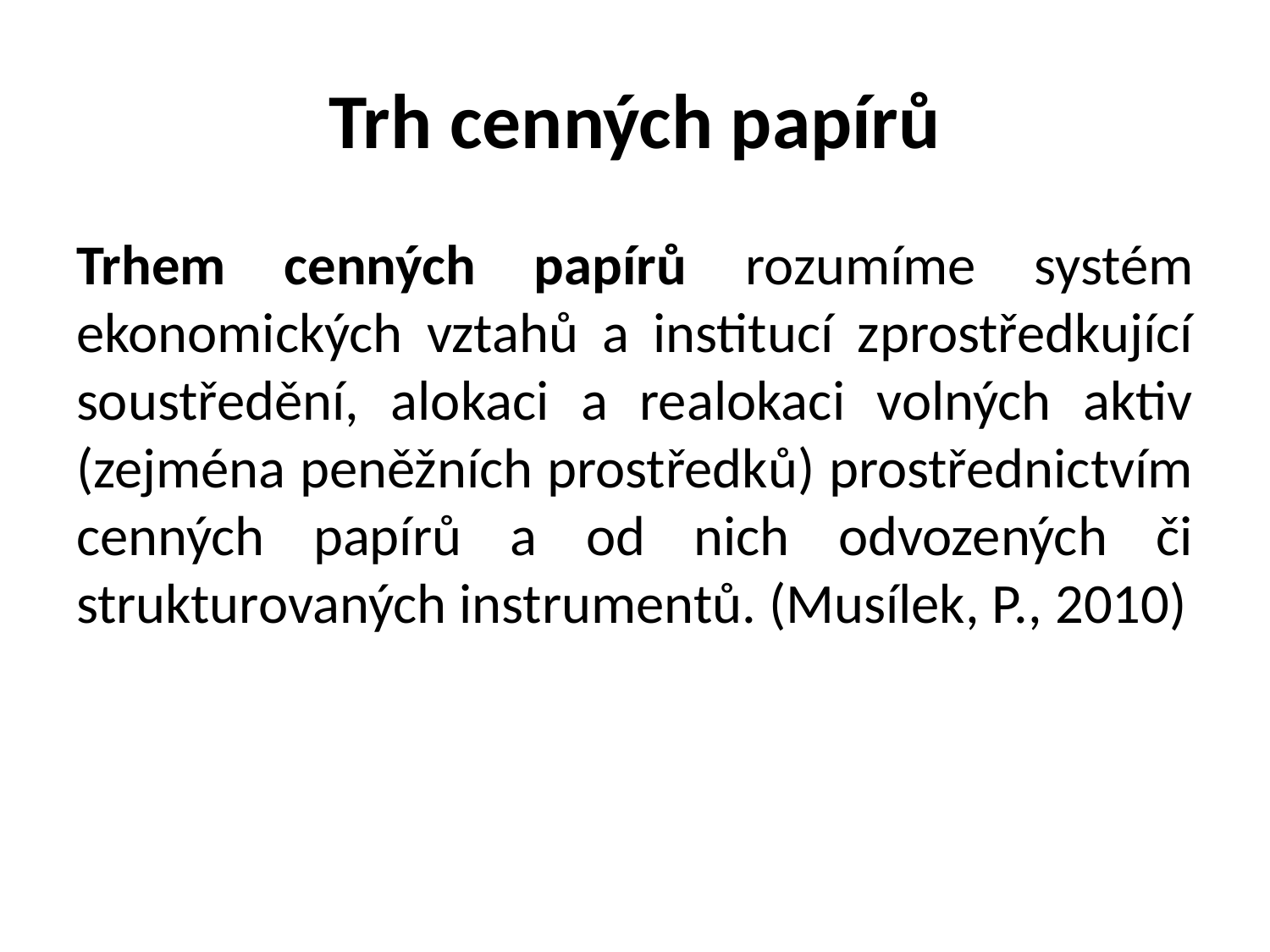

# Trh cenných papírů
Trhem cenných papírů rozumíme systém ekonomických vztahů a institucí zprostředkující soustředění, alokaci a realokaci volných aktiv (zejména peněžních prostředků) prostřednictvím cenných papírů a od nich odvozených či strukturovaných instrumentů. (Musílek, P., 2010)